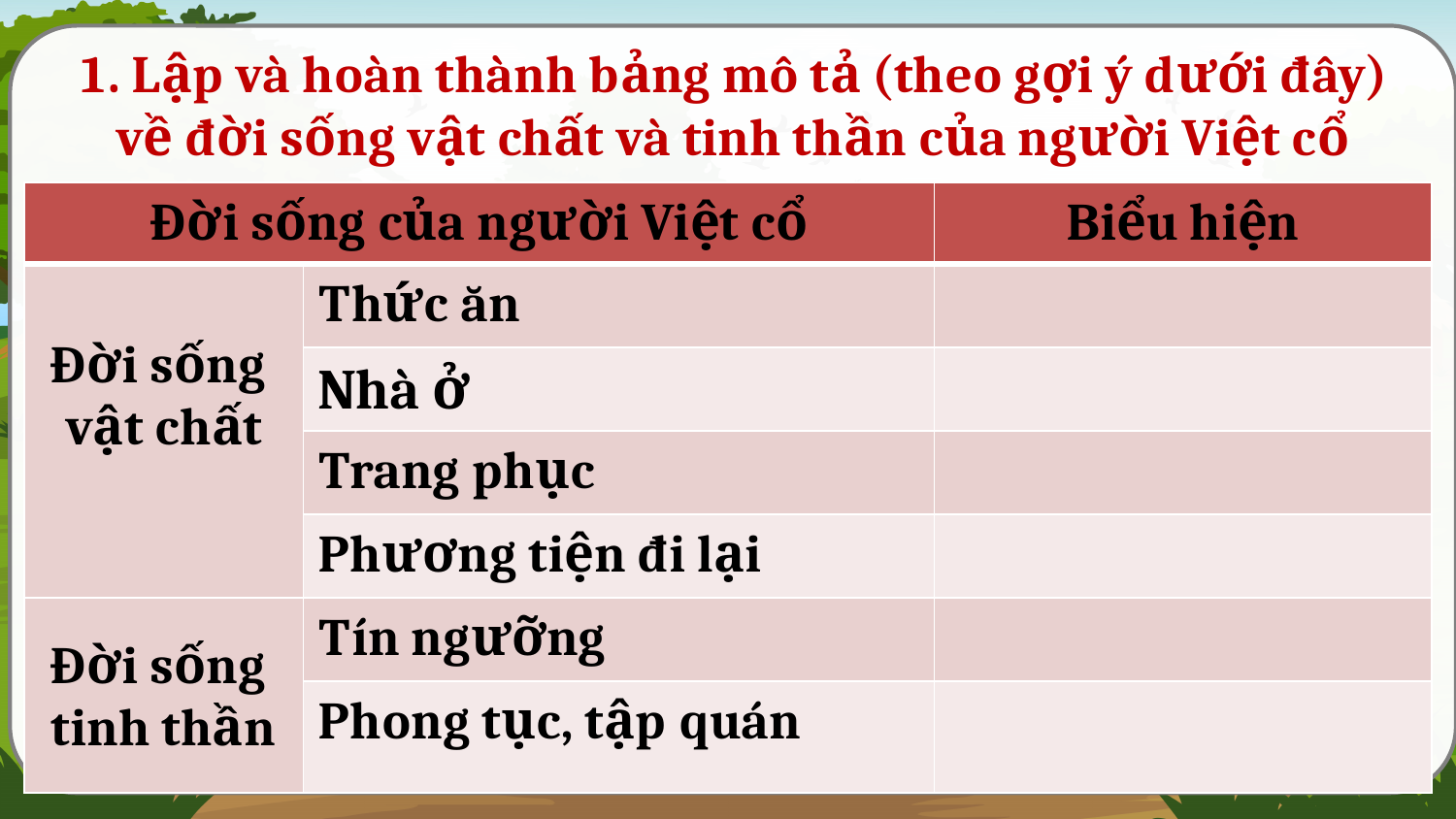

1. Lập và hoàn thành bảng mô tả (theo gợi ý dưới đây) về đời sống vật chất và tinh thần của người Việt cổ
| Đời sống của người Việt cổ |  | Biểu hiện |
| --- | --- | --- |
| Đời sống vật chất | Thức ăn |  |
|  | Nhà ở |  |
|  | Trang phục |  |
|  | Phương tiện đi lại |  |
| Đời sống tinh thần | Tín ngưỡng |  |
|  | Phong tục, tập quán |  |